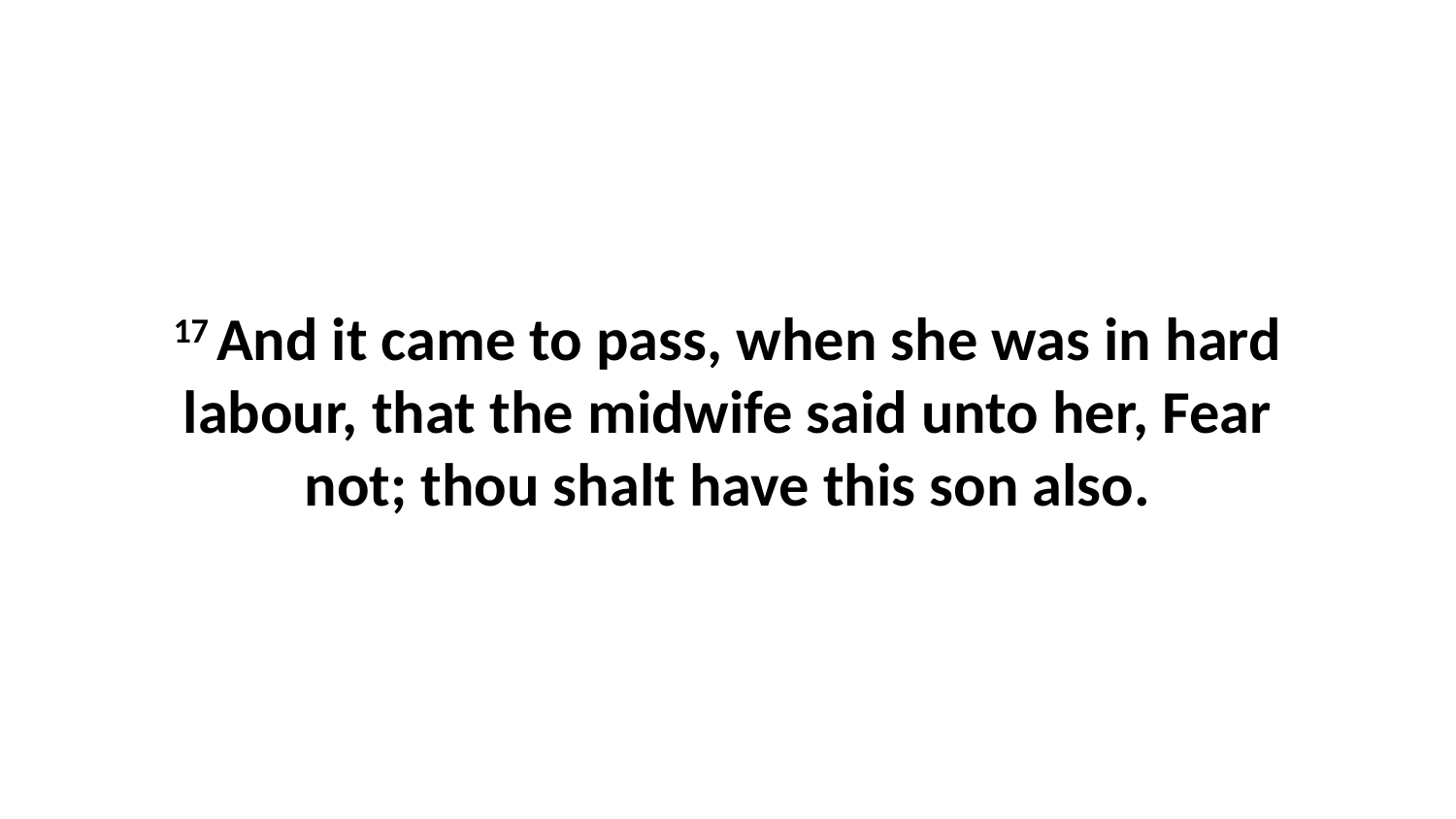

17 And it came to pass, when she was in hard labour, that the midwife said unto her, Fear not; thou shalt have this son also.